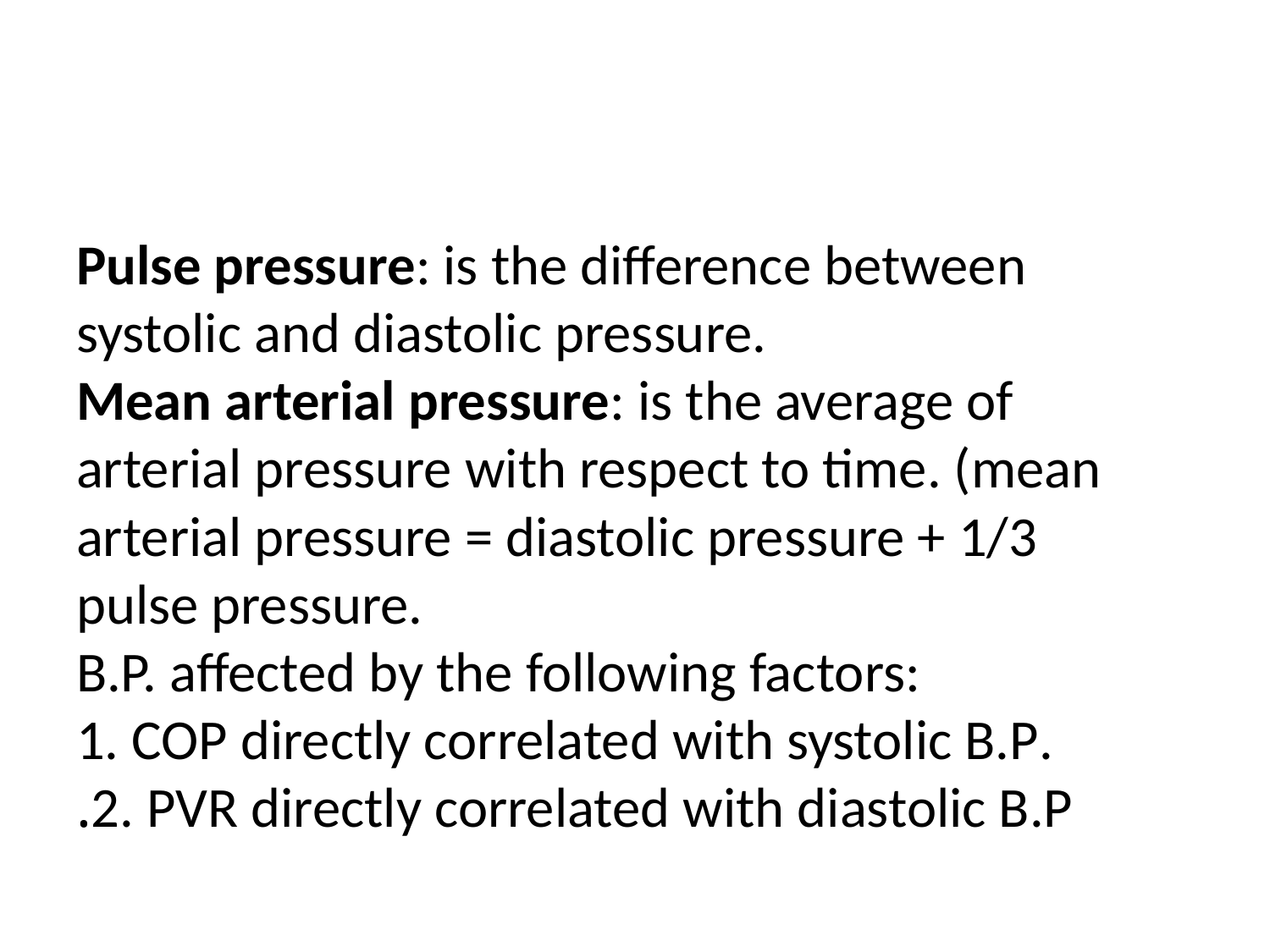

#
Pulse pressure: is the difference between systolic and diastolic pressure.
Mean arterial pressure: is the average of arterial pressure with respect to time. (mean arterial pressure = diastolic pressure + 1/3 pulse pressure.
B.P. affected by the following factors:
1. COP directly correlated with systolic B.P.
2. PVR directly correlated with diastolic B.P.